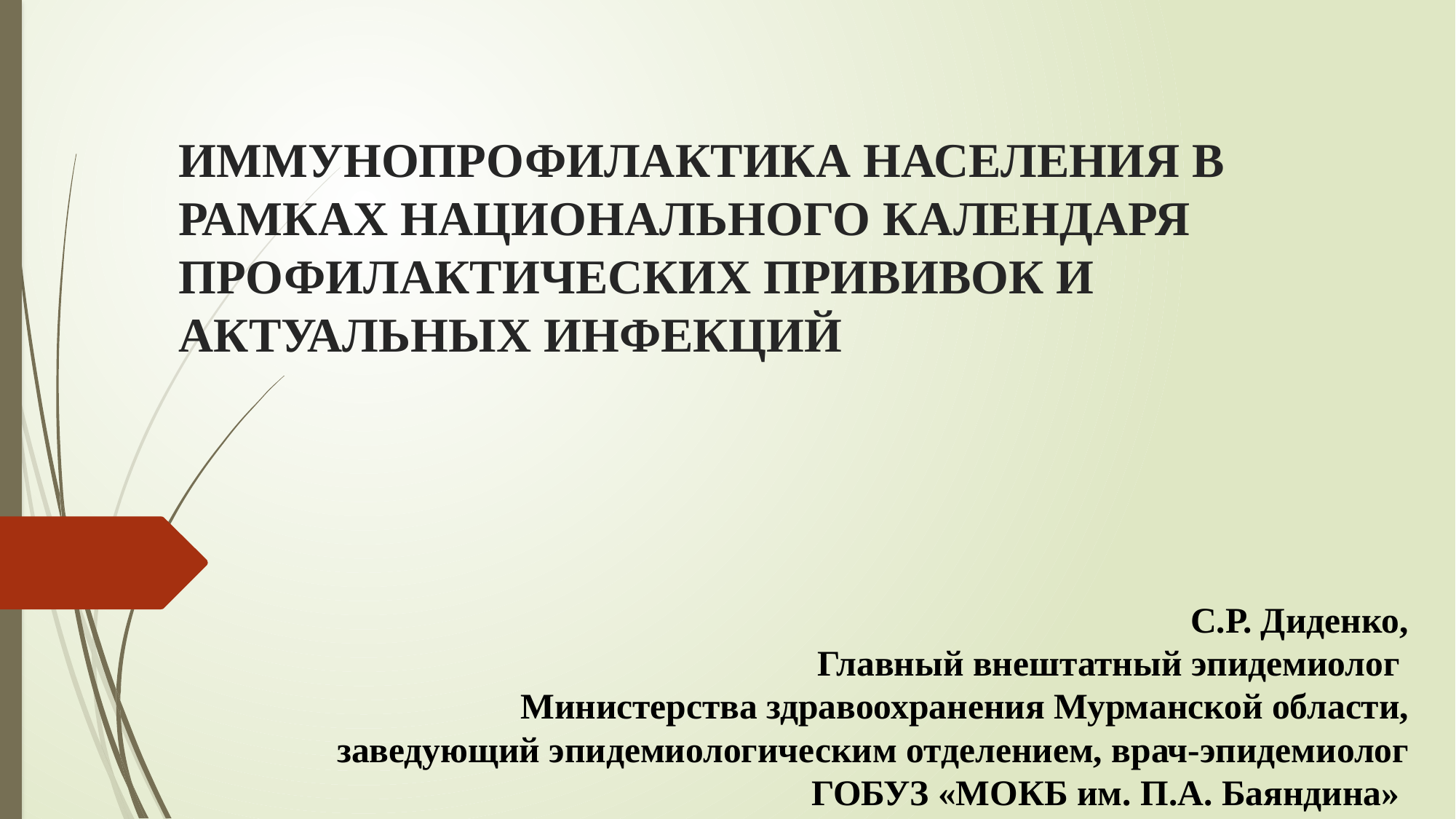

# ИММУНОПРОФИЛАКТИКА НАСЕЛЕНИЯ В РАМКАХ НАЦИОНАЛЬНОГО КАЛЕНДАРЯ ПРОФИЛАКТИЧЕСКИХ ПРИВИВОК И АКТУАЛЬНЫХ ИНФЕКЦИЙ
С.Р. Диденко,
Главный внештатный эпидемиолог
Министерства здравоохранения Мурманской области,
 заведующий эпидемиологическим отделением, врач-эпидемиолог
 ГОБУЗ «МОКБ им. П.А. Баяндина»